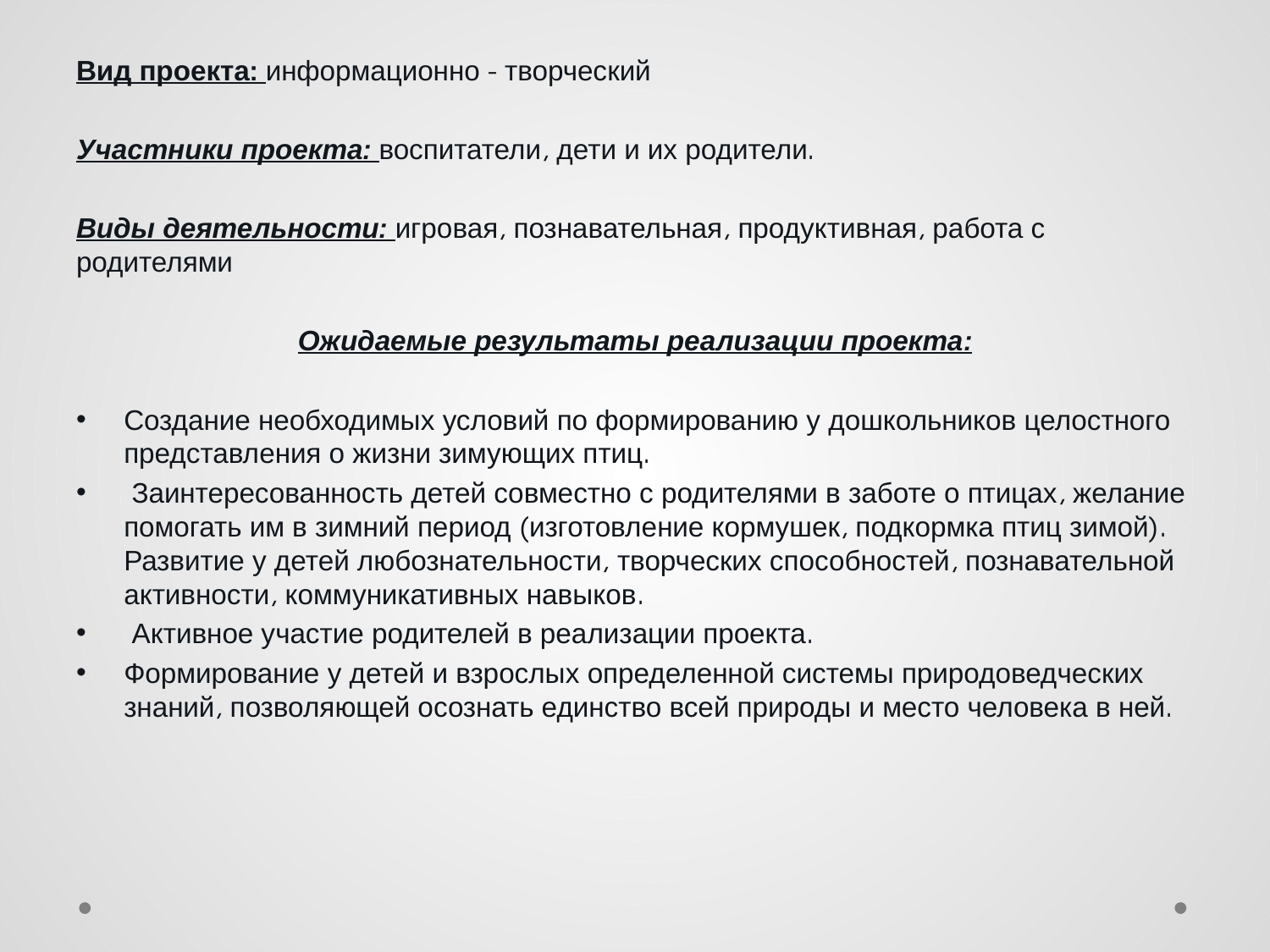

#
Вид проекта: информационно - творческий

Участники проекта: воспитатели, дети и их родители.

Виды деятельности: игровая, познавательная, продуктивная, работа с родителями

Ожидаемые результаты реализации проекта:

Создание необходимых условий по формированию у дошкольников целостного представления о жизни зимующих птиц.
 Заинтересованность детей совместно с родителями в заботе о птицах, желание помогать им в зимний период (изготовление кормушек, подкормка птиц зимой). Развитие у детей любознательности, творческих способностей, познавательной активности, коммуникативных навыков.
 Активное участие родителей в реализации проекта.
Формирование у детей и взрослых определенной системы природоведческих знаний, позволяющей осознать единство всей природы и место человека в ней.